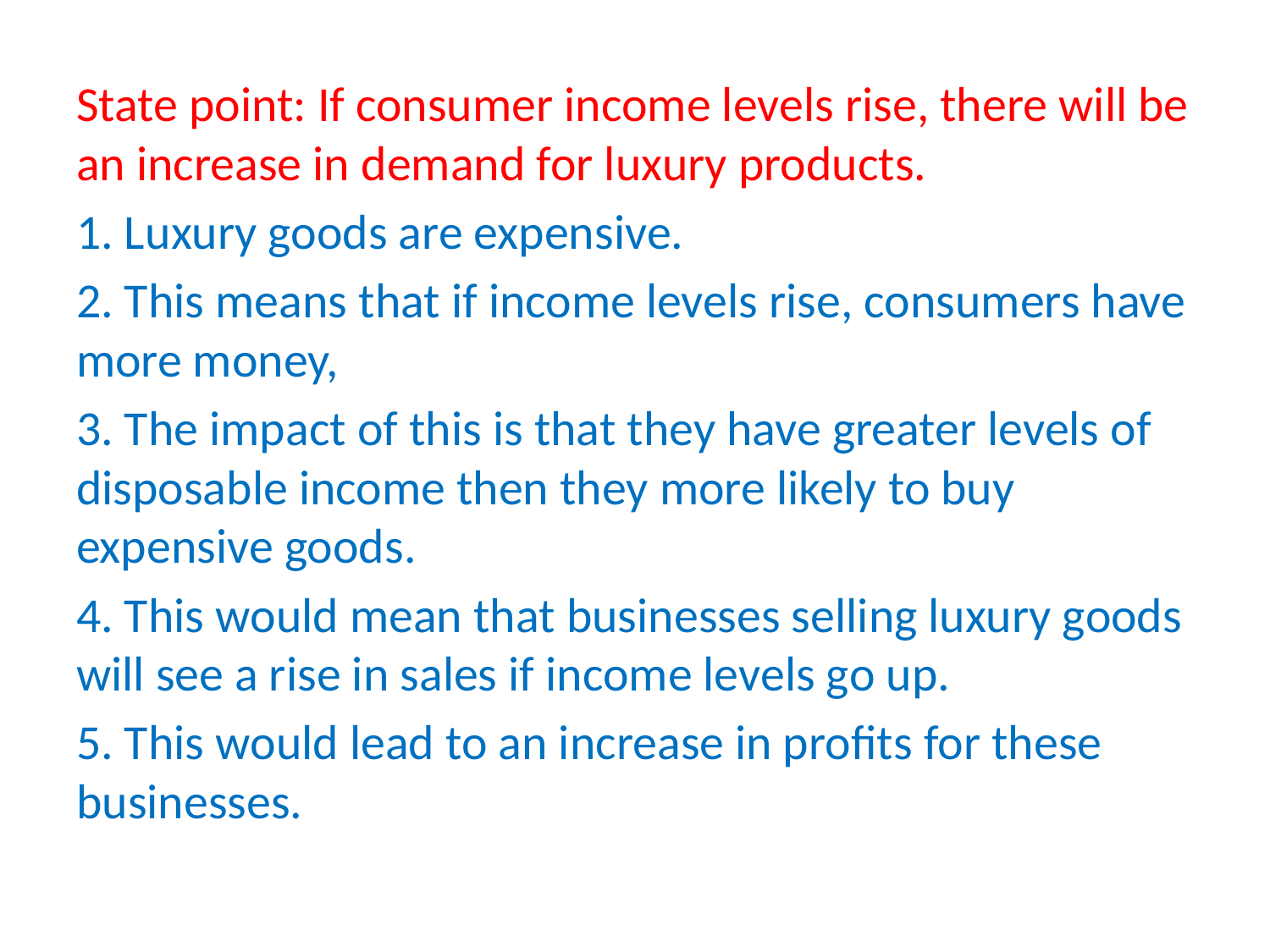

State point: If consumer income levels rise, there will be an increase in demand for luxury products.
1. Luxury goods are expensive.
2. This means that if income levels rise, consumers have more money,
3. The impact of this is that they have greater levels of disposable income then they more likely to buy expensive goods.
4. This would mean that businesses selling luxury goods will see a rise in sales if income levels go up.
5. This would lead to an increase in profits for these businesses.